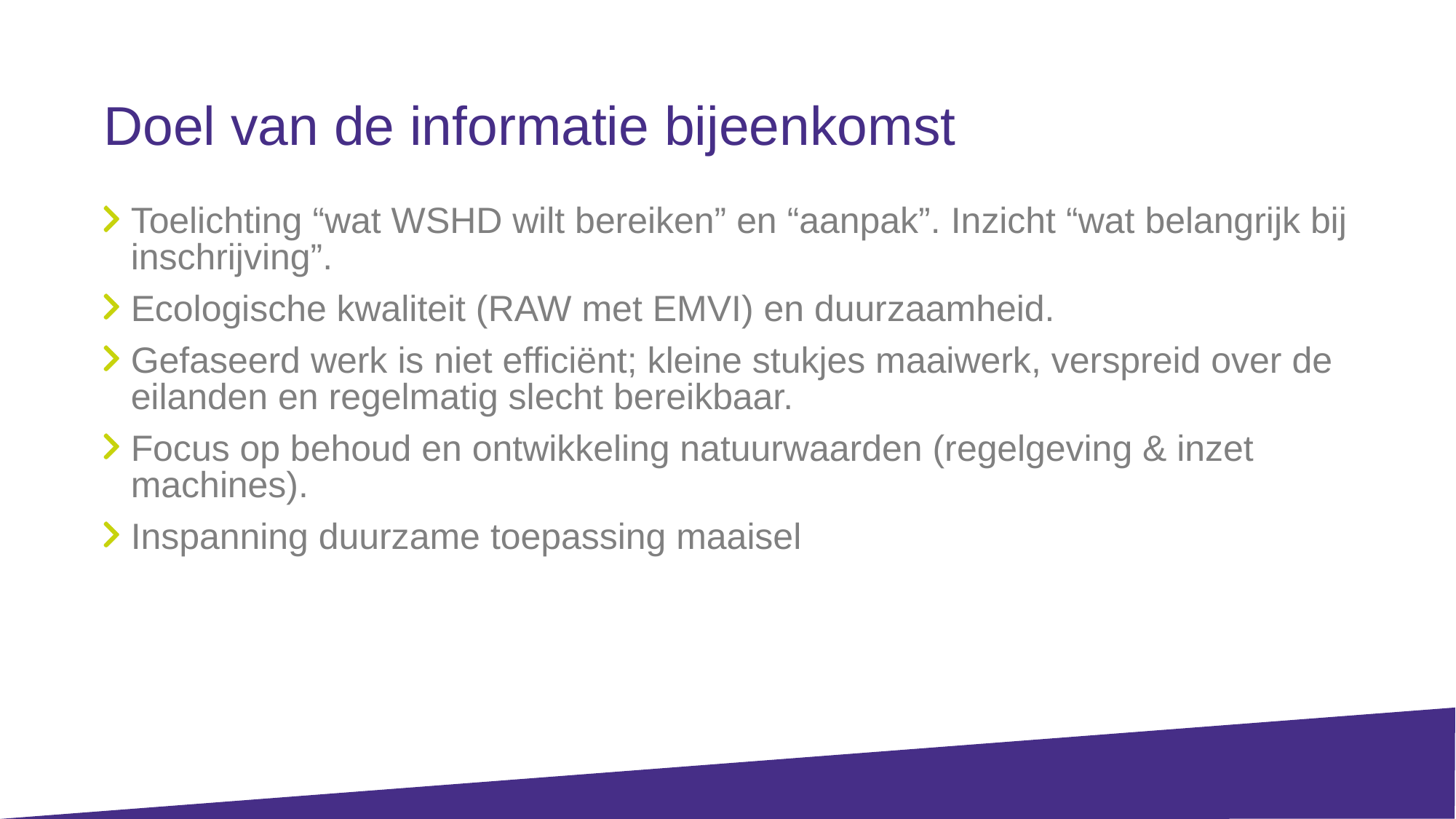

Doel van de informatie bijeenkomst

Toelichting “wat WSHD wilt bereiken” en “aanpak”. Inzicht “wat belangrijk bij inschrijving”.
Ecologische kwaliteit (RAW met EMVI) en duurzaamheid.
Gefaseerd werk is niet efficiënt; kleine stukjes maaiwerk, verspreid over de eilanden en regelmatig slecht bereikbaar.
Focus op behoud en ontwikkeling natuurwaarden (regelgeving & inzet machines).
Inspanning duurzame toepassing maaisel